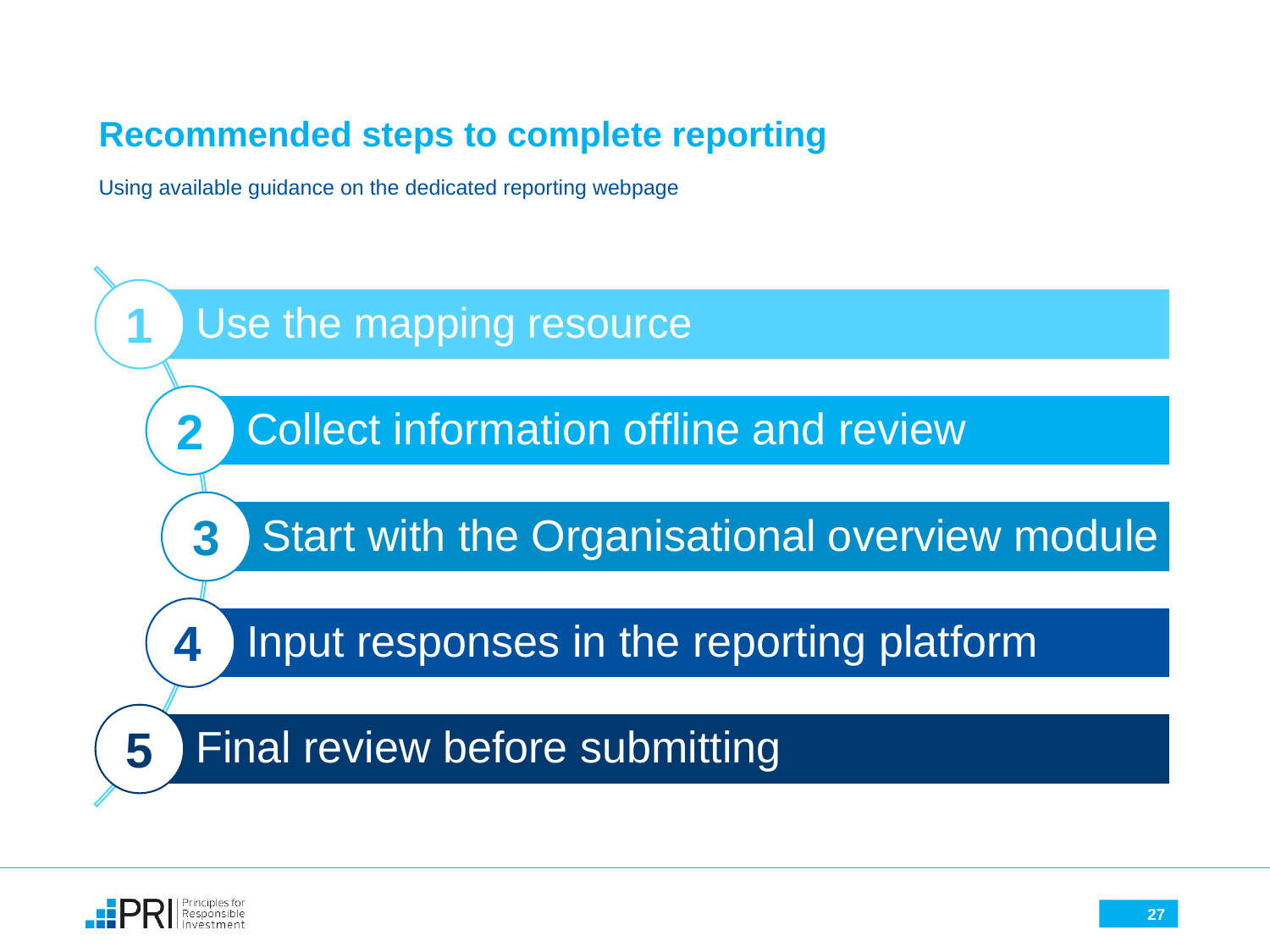

# Recommended steps to complete reporting
Using available guidance on the dedicated reporting webpage
Use the mapping resource
Collect information offline and review
Start with the Organisational overview module
Input responses in the reporting platform
Final review before submitting
1
2
3
4
5
27